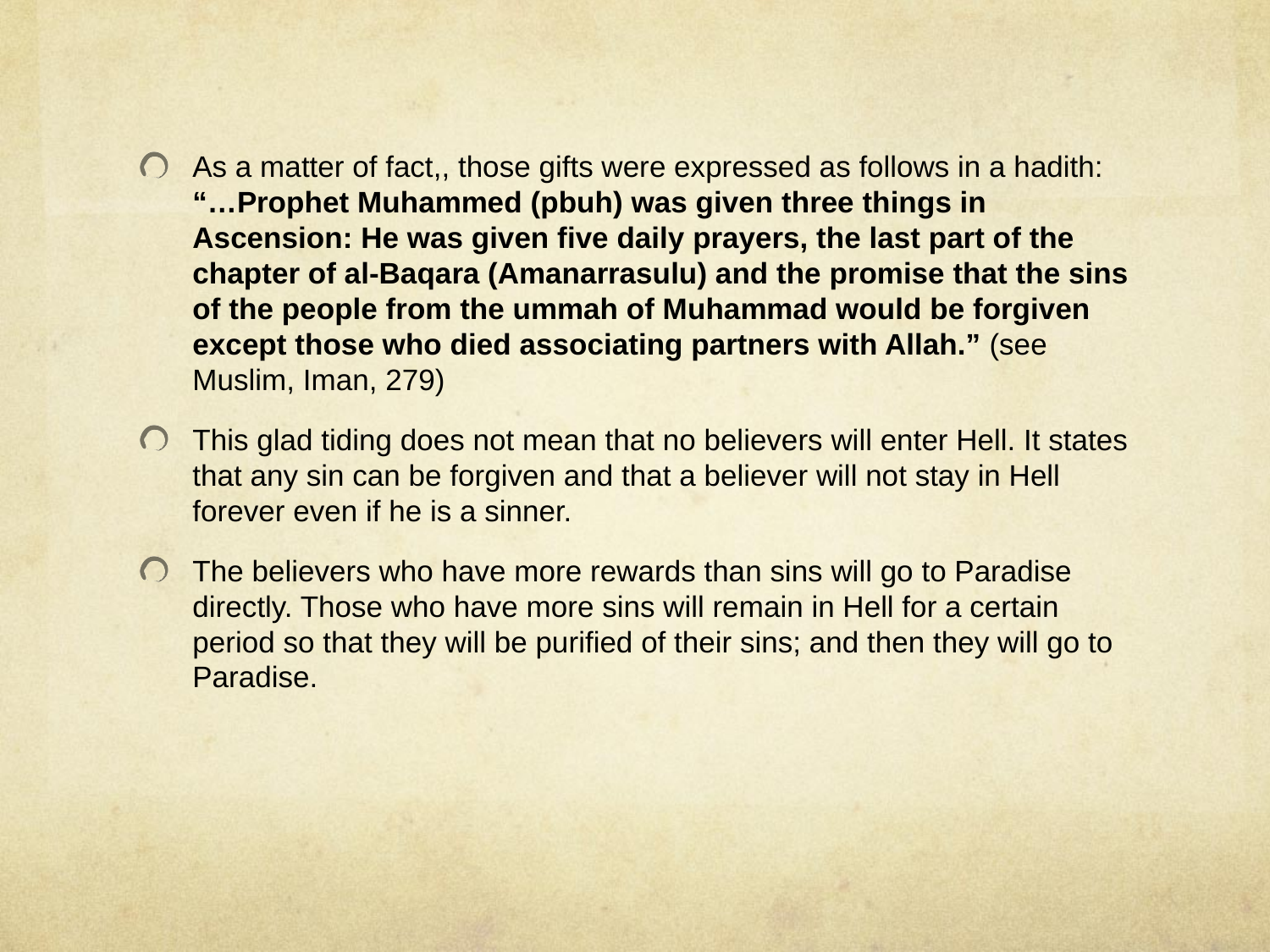

As a matter of fact,, those gifts were expressed as follows in a hadith: “…Prophet Muhammed (pbuh) was given three things in Ascension: He was given five daily prayers, the last part of the chapter of al-Baqara (Amanarrasulu) and the promise that the sins of the people from the ummah of Muhammad would be forgiven except those who died associating partners with Allah.” (see Muslim, Iman, 279)
This glad tiding does not mean that no believers will enter Hell. It states that any sin can be forgiven and that a believer will not stay in Hell forever even if he is a sinner.
The believers who have more rewards than sins will go to Paradise directly. Those who have more sins will remain in Hell for a certain period so that they will be purified of their sins; and then they will go to Paradise.